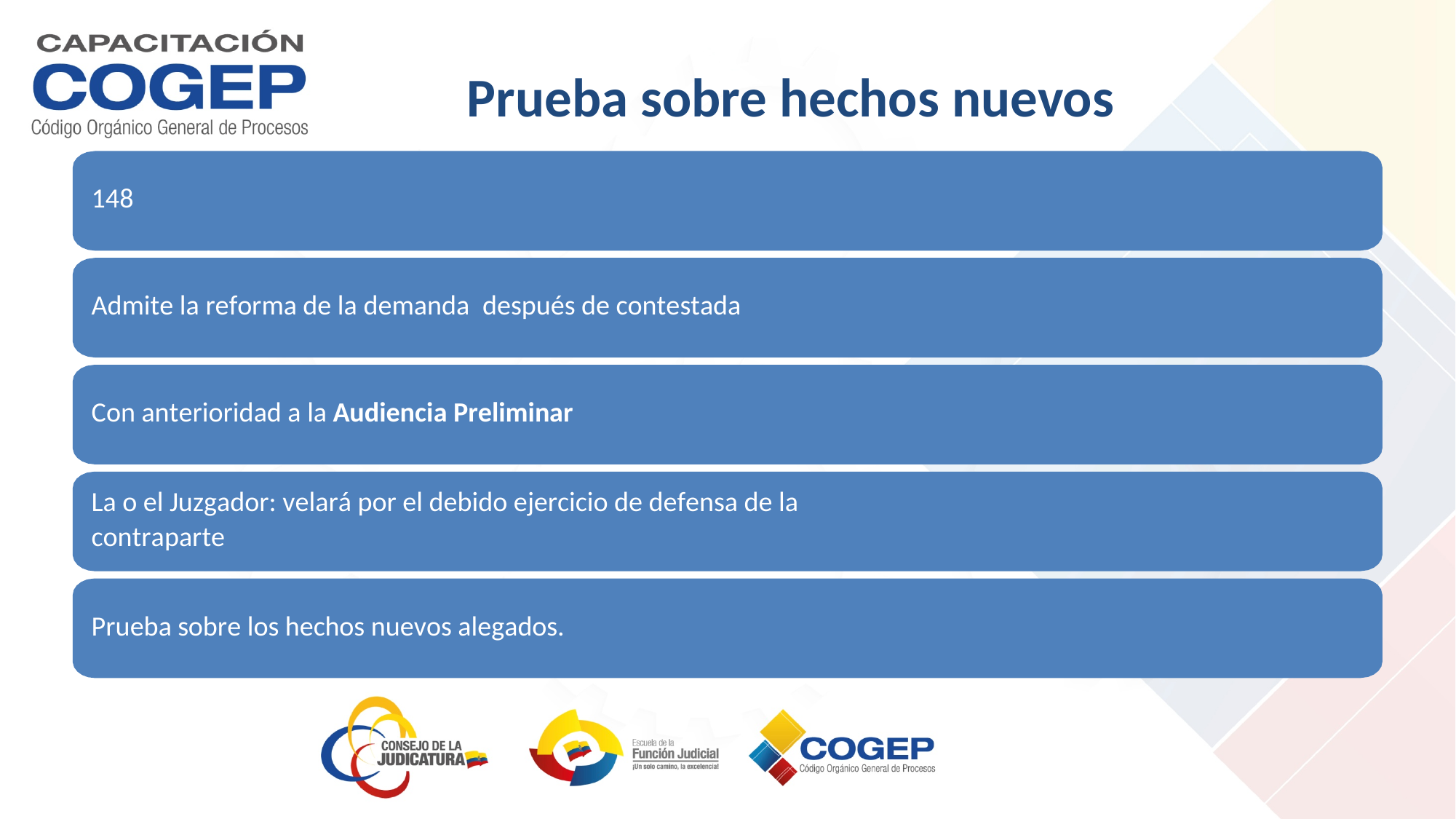

Prueba sobre hechos nuevos

148

Admite la reforma de la demanda después de contestada

Con anterioridad a la Audiencia Preliminar

La o el Juzgador: velará por el debido ejercicio de defensa de la
contraparte

Prueba sobre los hechos nuevos alegados.